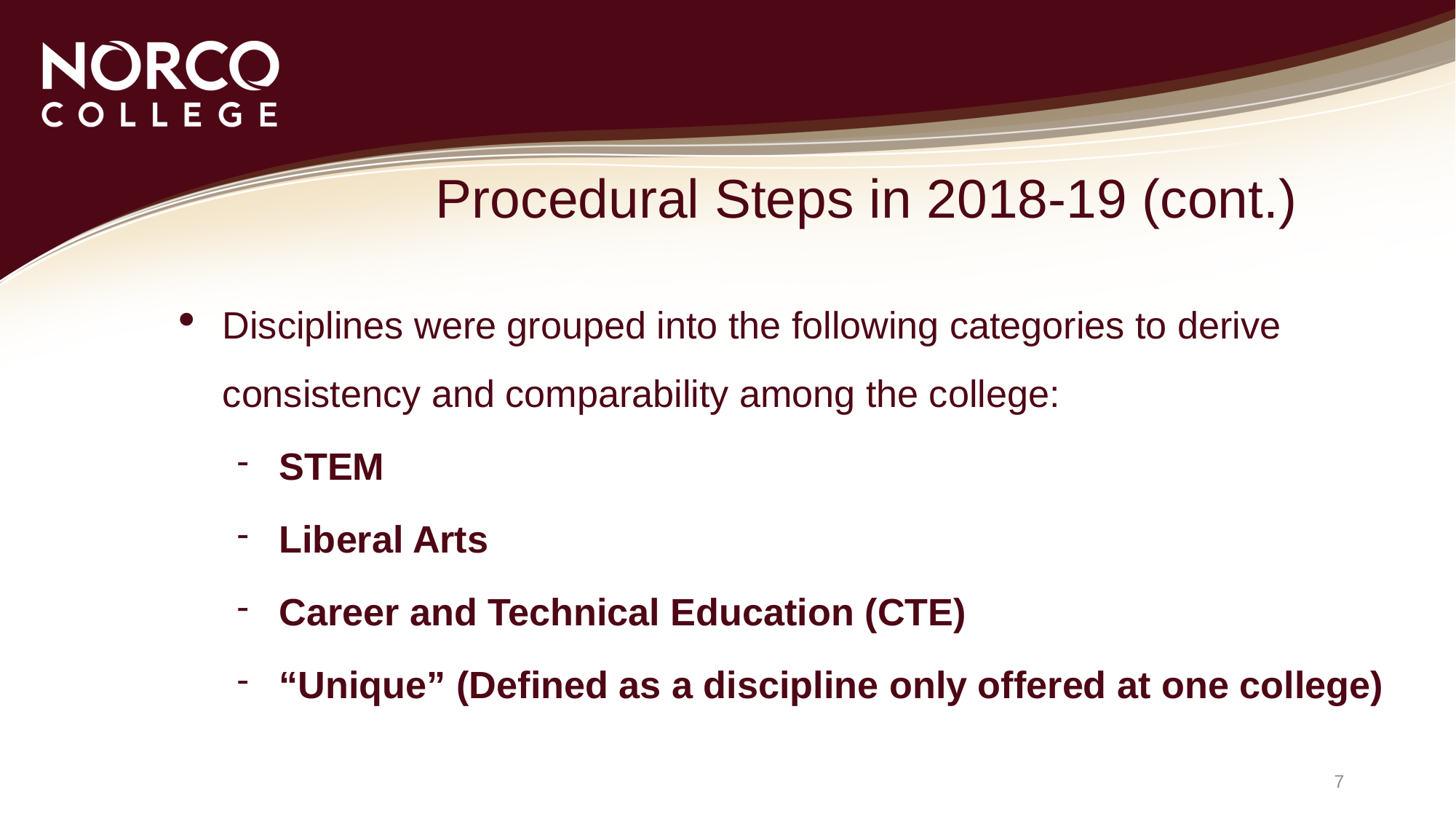

Procedural Steps in 2018-19 (cont.)
Disciplines were grouped into the following categories to derive consistency and comparability among the college:
STEM
Liberal Arts
Career and Technical Education (CTE)
“Unique” (Defined as a discipline only offered at one college)

7